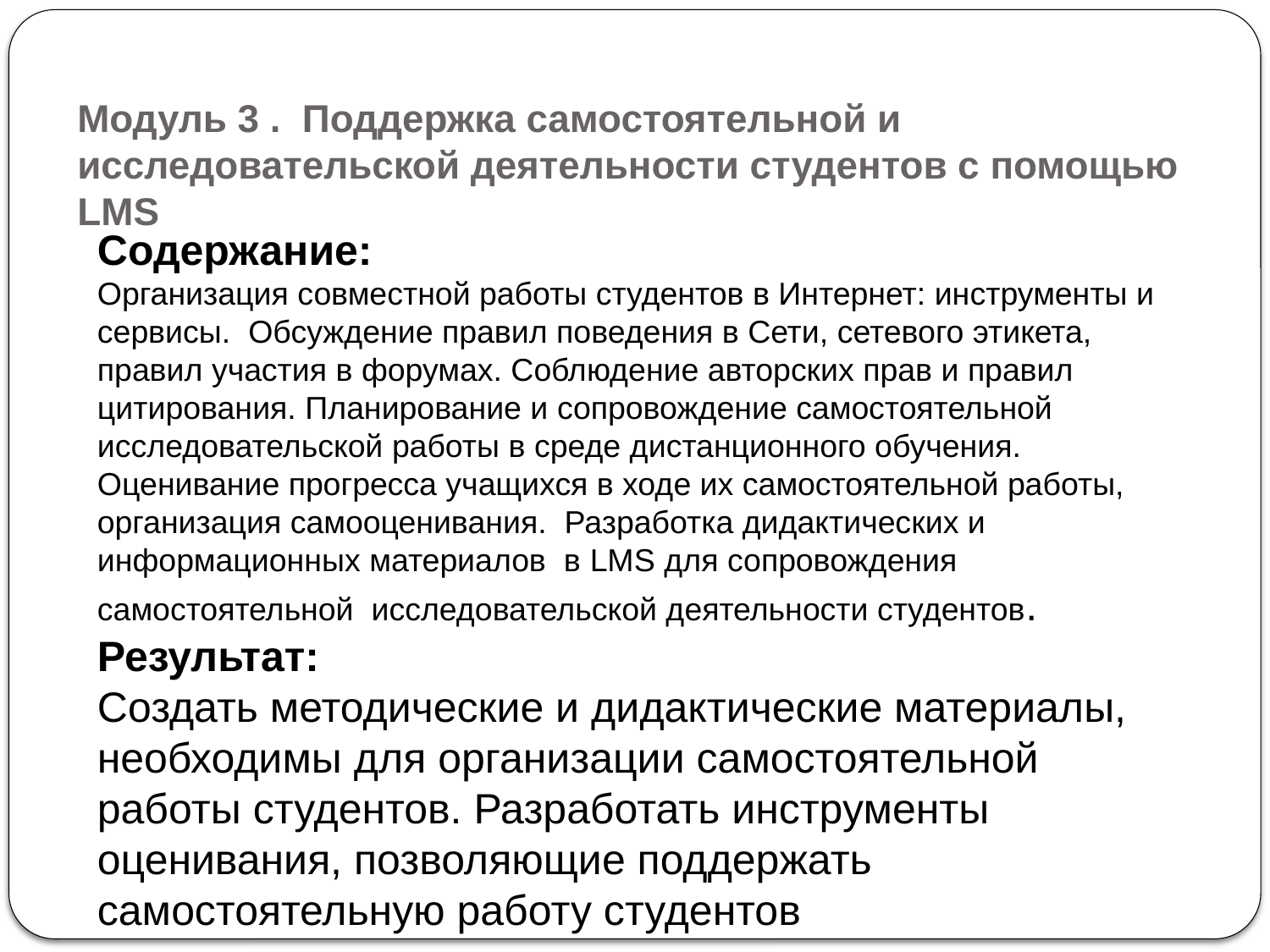

# Модуль 3 .  Поддержка самостоятельной и исследовательской деятельности студентов с помощью LMS
Содержание:
Организация совместной работы студентов в Интернет: инструменты и сервисы.  Обсуждение правил поведения в Сети, сетевого этикета, правил участия в форумах. Соблюдение авторских прав и правил цитирования. Планирование и сопровождение самостоятельной исследовательской работы в среде дистанционного обучения. Оценивание прогресса учащихся в ходе их самостоятельной работы,  организация самооценивания.  Разработка дидактических и информационных материалов  в LMS для сопровождения самостоятельной  исследовательской деятельности студентов.
Результат:
Создать методические и дидактические материалы, необходимы для организации самостоятельной работы студентов. Разработать инструменты оценивания, позволяющие поддержать самостоятельную работу студентов